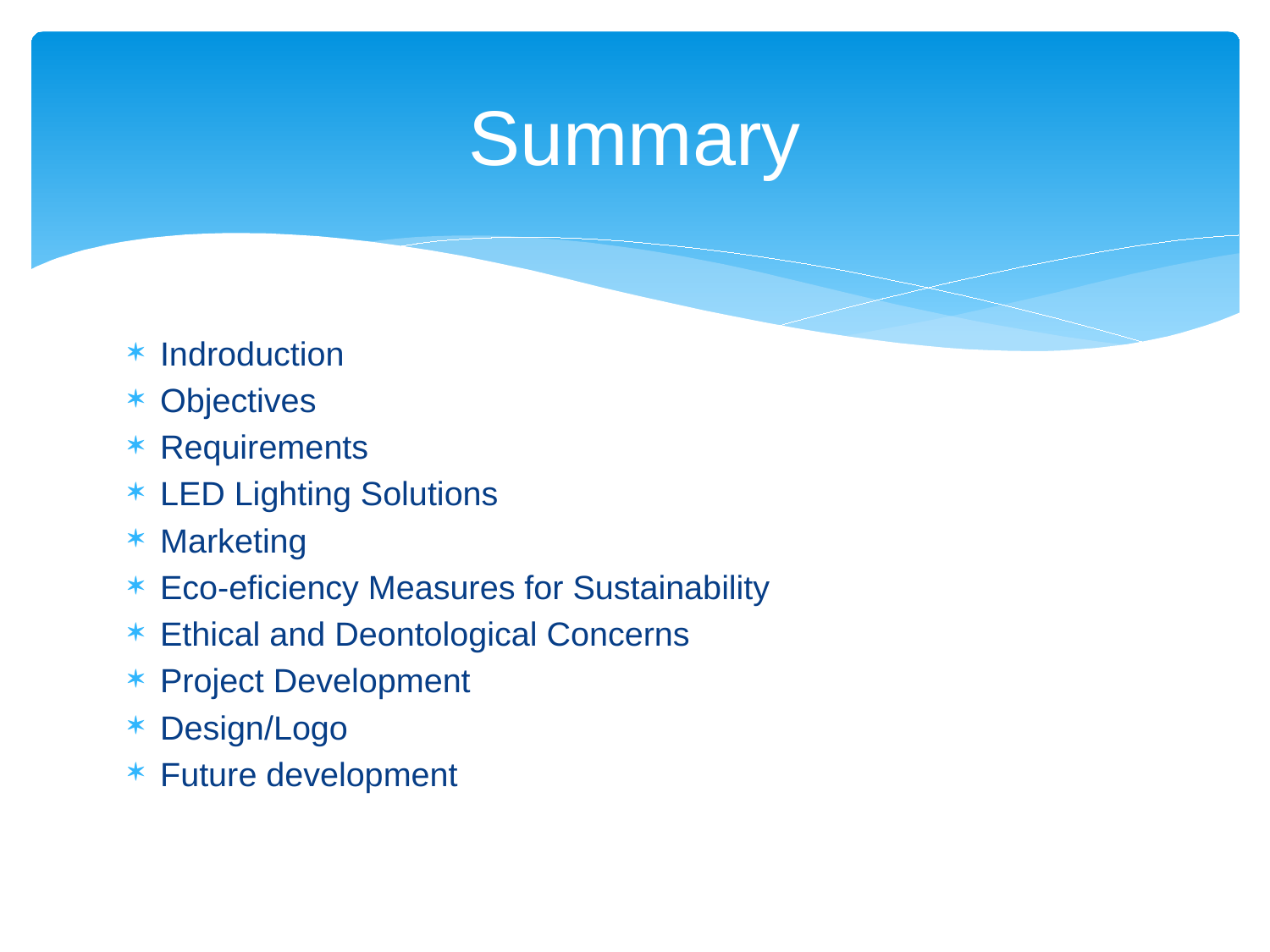

# Summary
Indroduction
Objectives
Requirements
LED Lighting Solutions
Marketing
Eco-eficiency Measures for Sustainability
Ethical and Deontological Concerns
Project Development
Design/Logo
Future development